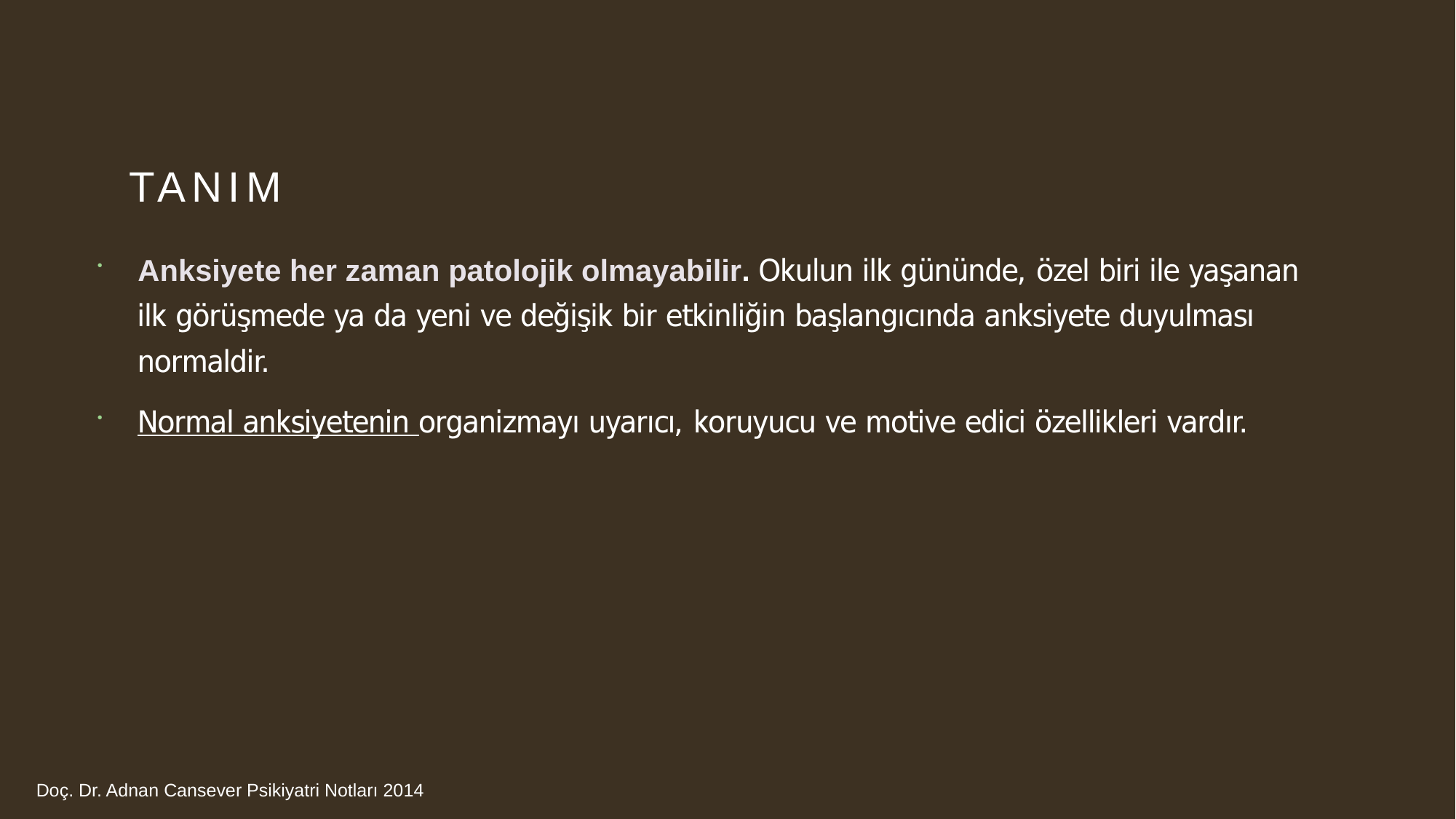

# tanım
Anksiyete her zaman patolojik olmayabilir. Okulun ilk gününde, özel biri ile yaşanan ilk görüşmede ya da yeni ve değişik bir etkinliğin başlangıcında anksiyete duyulması normaldir.
Normal anksiyetenin organizmayı uyarıcı, koruyucu ve motive edici özellikleri vardır.

Doç. Dr. Adnan Cansever Psikiyatri Notları 2014